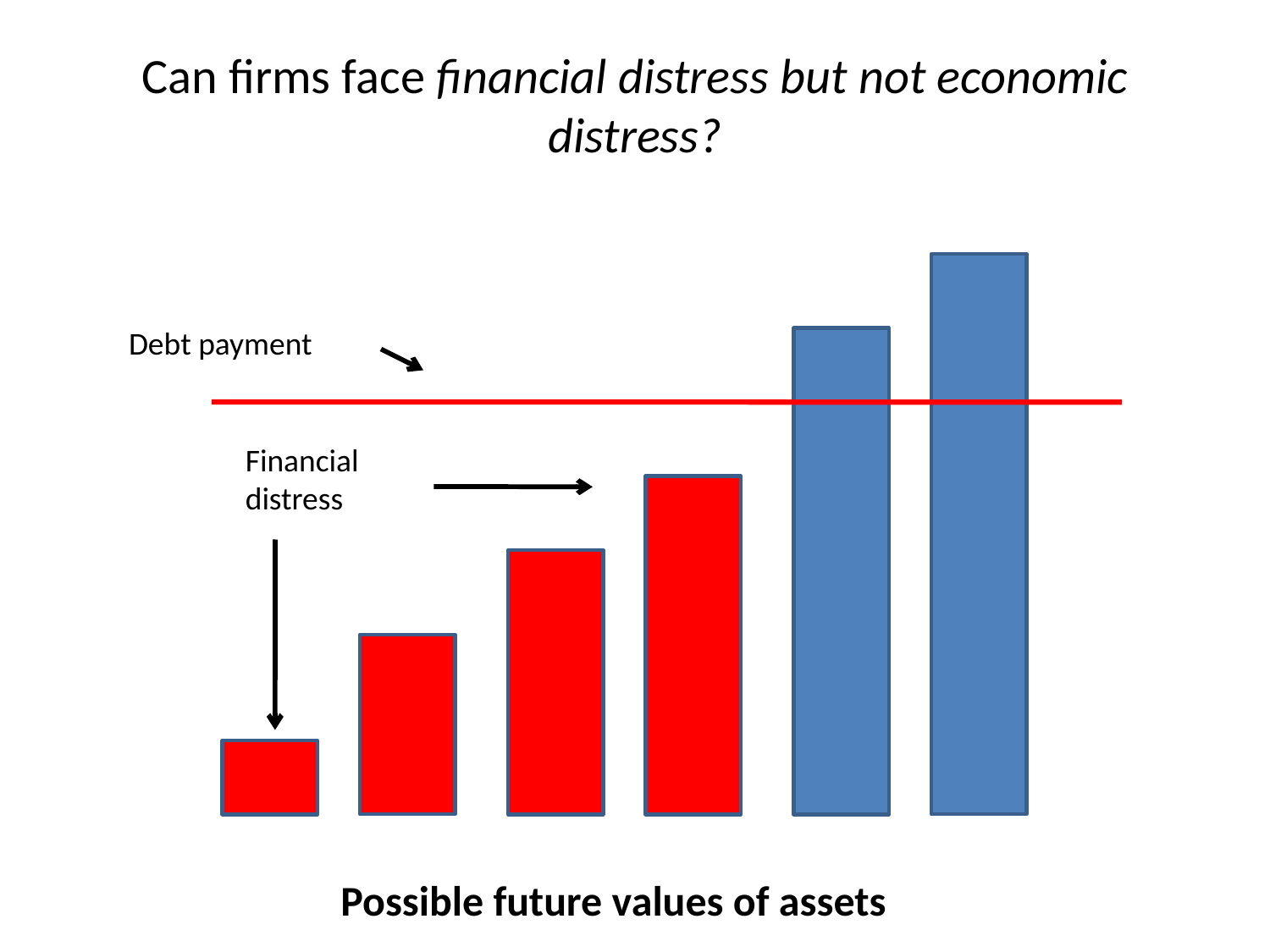

# Can firms face financial distress but not economic distress?

Debt payment

Financial distress

Possible future values of assets